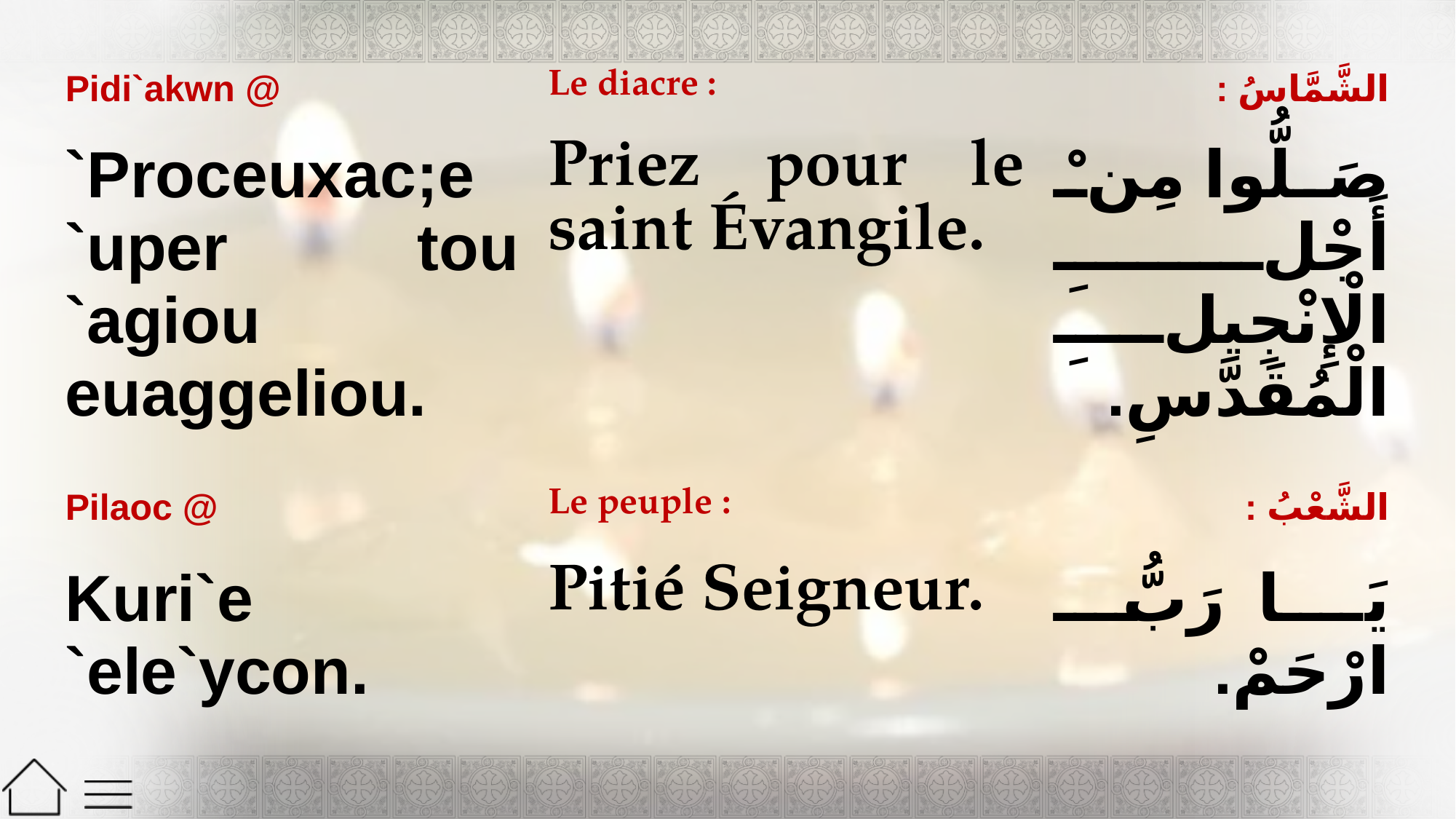

| Pidi`akwn @ | Le diacre : | الشَّمَّاسُ : |
| --- | --- | --- |
| `Proceuxac;e `uper tou `agiou euaggeliou. | Priez pour le saint Évangile. | صَلُّوا مِنْ أَجْلِ الْإِنْجِيلِ الْمُقَدَّسِ. |
| Pilaoc @ | Le peuple : | الشَّعْبُ : |
| Kuri`e `ele`ycon. | Pitié Seigneur. | يَا رَبُّ ارْحَمْ. |